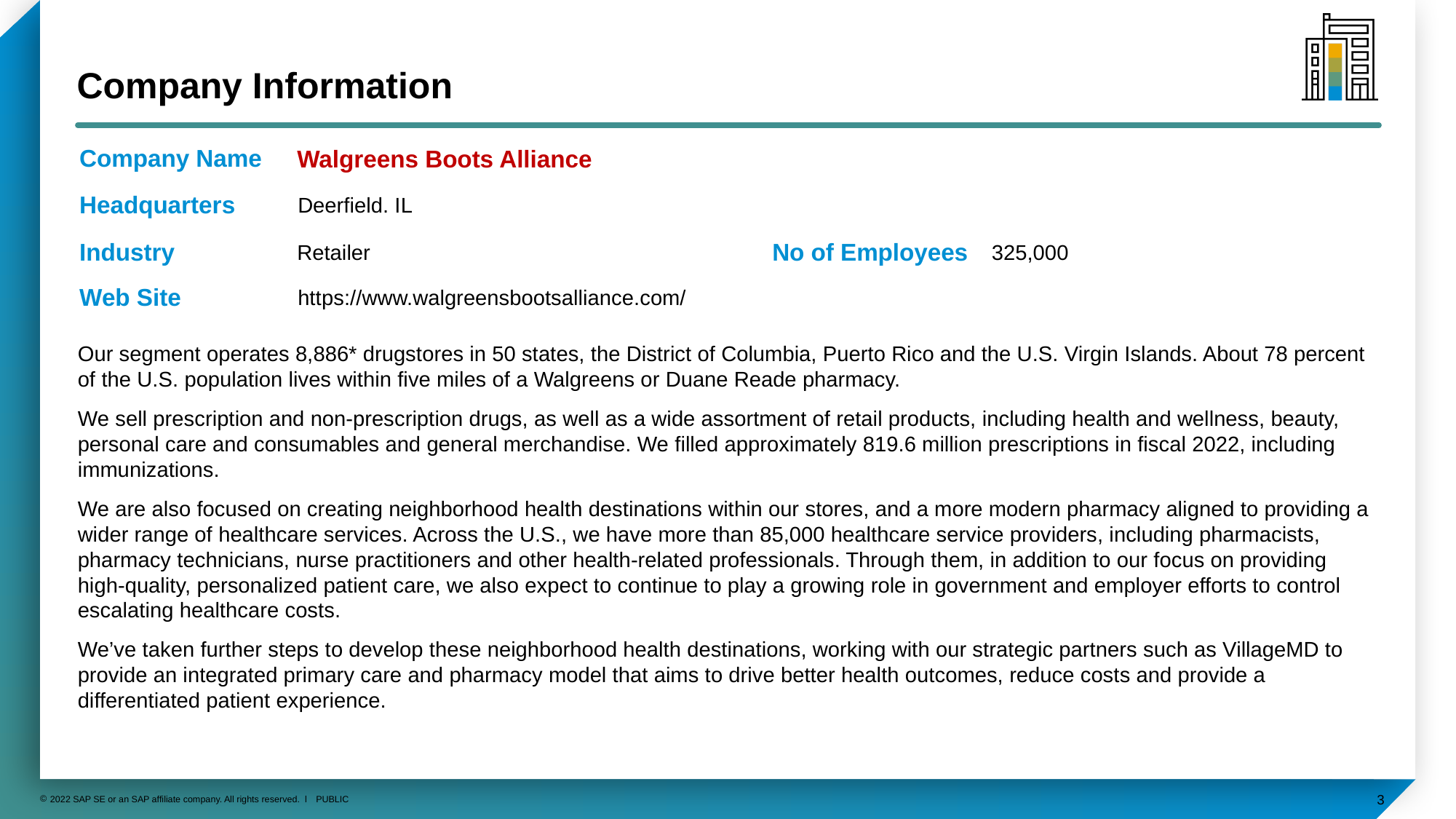

Walgreens Boots Alliance
Deerfield. IL
Retailer
325,000
https://www.walgreensbootsalliance.com/
Our segment operates 8,886* drugstores in 50 states, the District of Columbia, Puerto Rico and the U.S. Virgin Islands. About 78 percent of the U.S. population lives within five miles of a Walgreens or Duane Reade pharmacy.
We sell prescription and non-prescription drugs, as well as a wide assortment of retail products, including health and wellness, beauty, personal care and consumables and general merchandise. We filled approximately 819.6 million prescriptions in fiscal 2022, including immunizations.
We are also focused on creating neighborhood health destinations within our stores, and a more modern pharmacy aligned to providing a wider range of healthcare services. Across the U.S., we have more than 85,000 healthcare service providers, including pharmacists, pharmacy technicians, nurse practitioners and other health-related professionals. Through them, in addition to our focus on providing high-quality, personalized patient care, we also expect to continue to play a growing role in government and employer efforts to control escalating healthcare costs.
We’ve taken further steps to develop these neighborhood health destinations, working with our strategic partners such as VillageMD to provide an integrated primary care and pharmacy model that aims to drive better health outcomes, reduce costs and provide a differentiated patient experience.